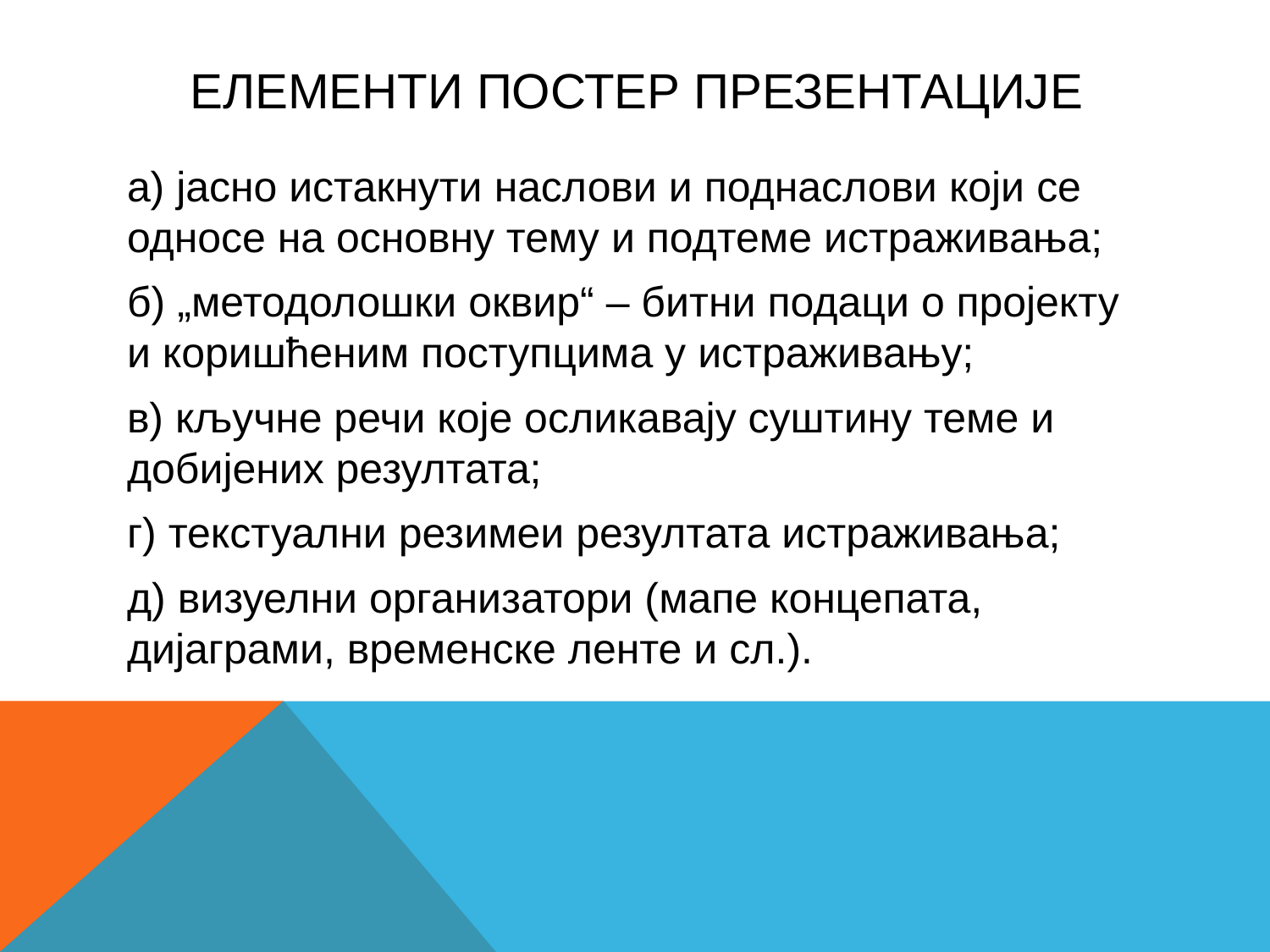

# Елементи постер презентације
а) јасно истакнути наслови и поднаслови који се односе на основну тему и подтеме истраживања;
б) „методолошки оквир“ – битни подаци о пројекту и коришћеним поступцима у истраживању;
в) кључне речи које осликавају суштину теме и добијених резултата;
г) текстуални резимеи резултата истраживања;
д) визуелни организатори (мапе концепата, дијаграми, временске ленте и сл.).